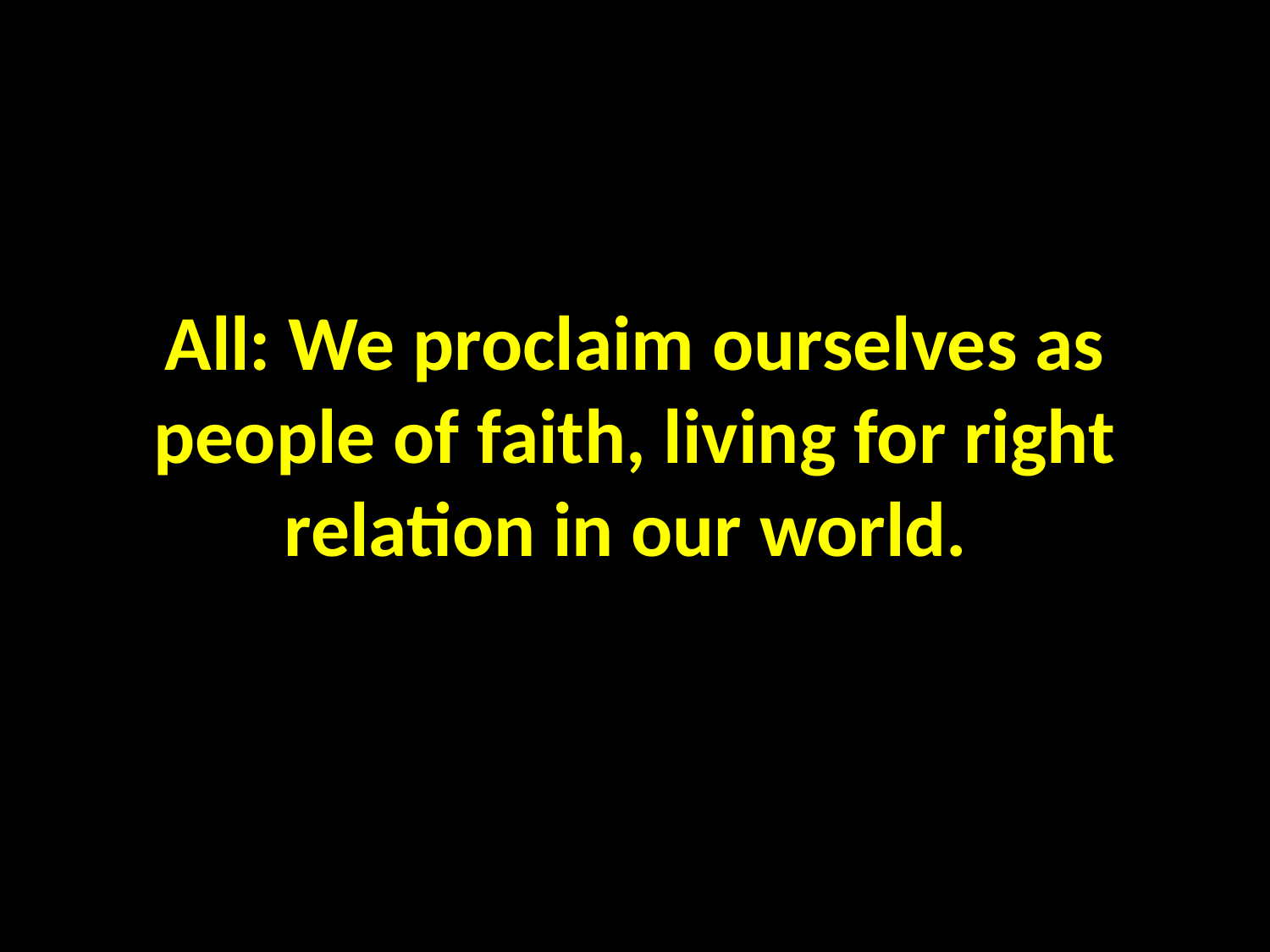

# All: We proclaim ourselves as people of faith, living for right relation in our world.